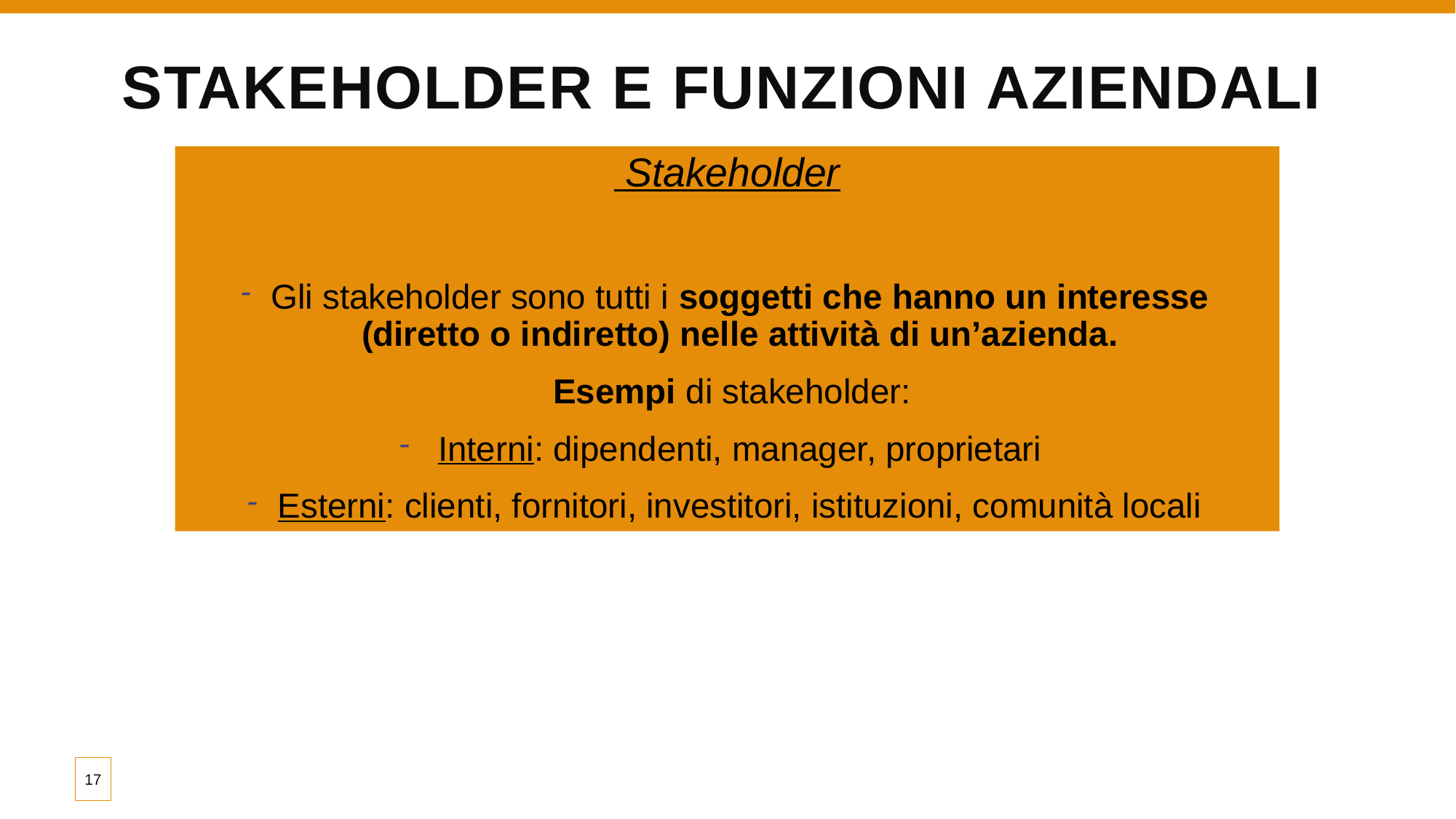

# Stakeholder e funzioni aziendali
 Stakeholder

Gli stakeholder sono tutti i soggetti che hanno un interesse (diretto o indiretto) nelle attività di un’azienda.
 Esempi di stakeholder:
Interni: dipendenti, manager, proprietari
Esterni: clienti, fornitori, investitori, istituzioni, comunità locali

17